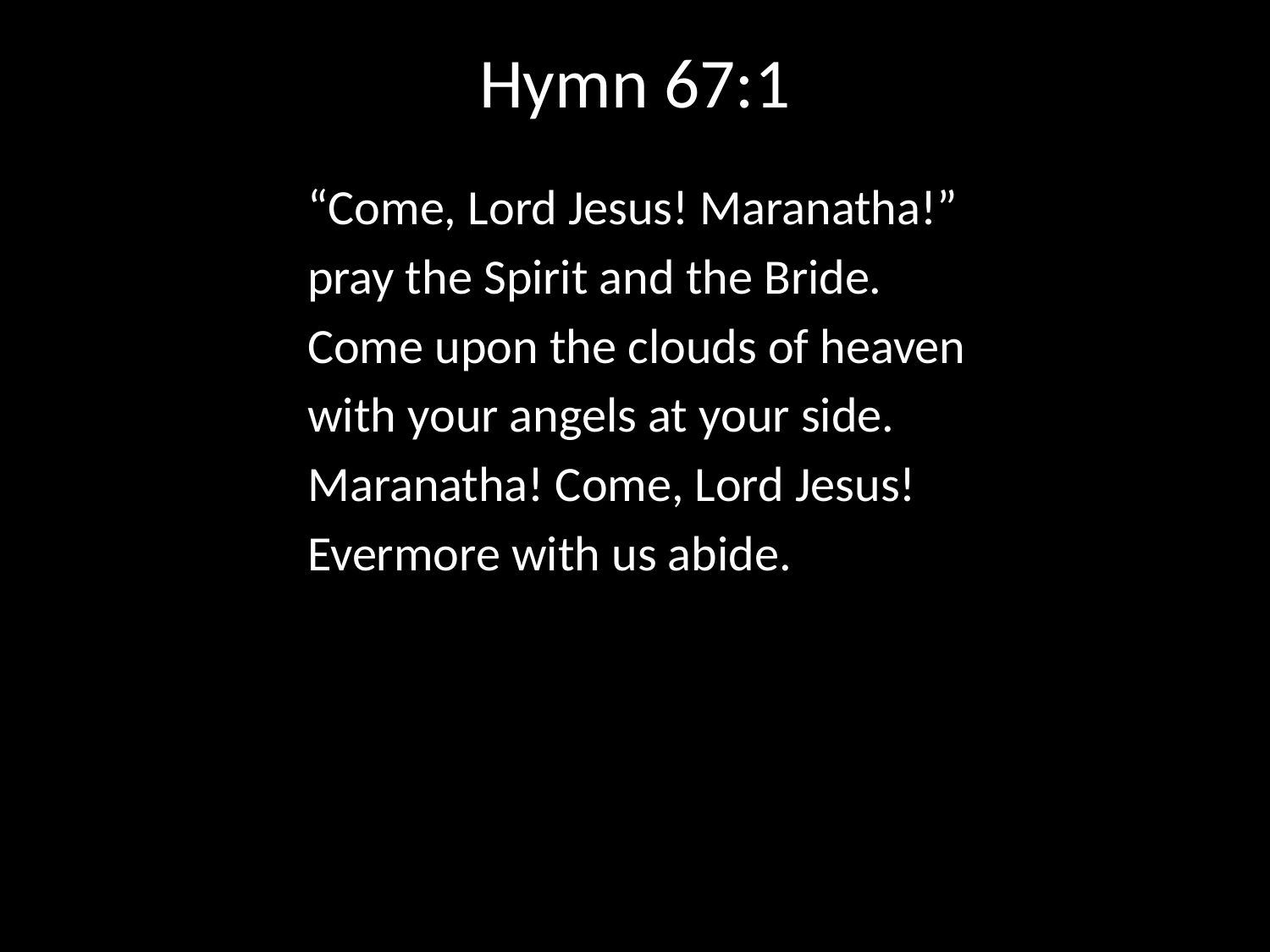

# Hymn 67:1
“Come, Lord Jesus! Maranatha!”
pray the Spirit and the Bride.
Come upon the clouds of heaven
with your angels at your side.
Maranatha! Come, Lord Jesus!
Evermore with us abide.